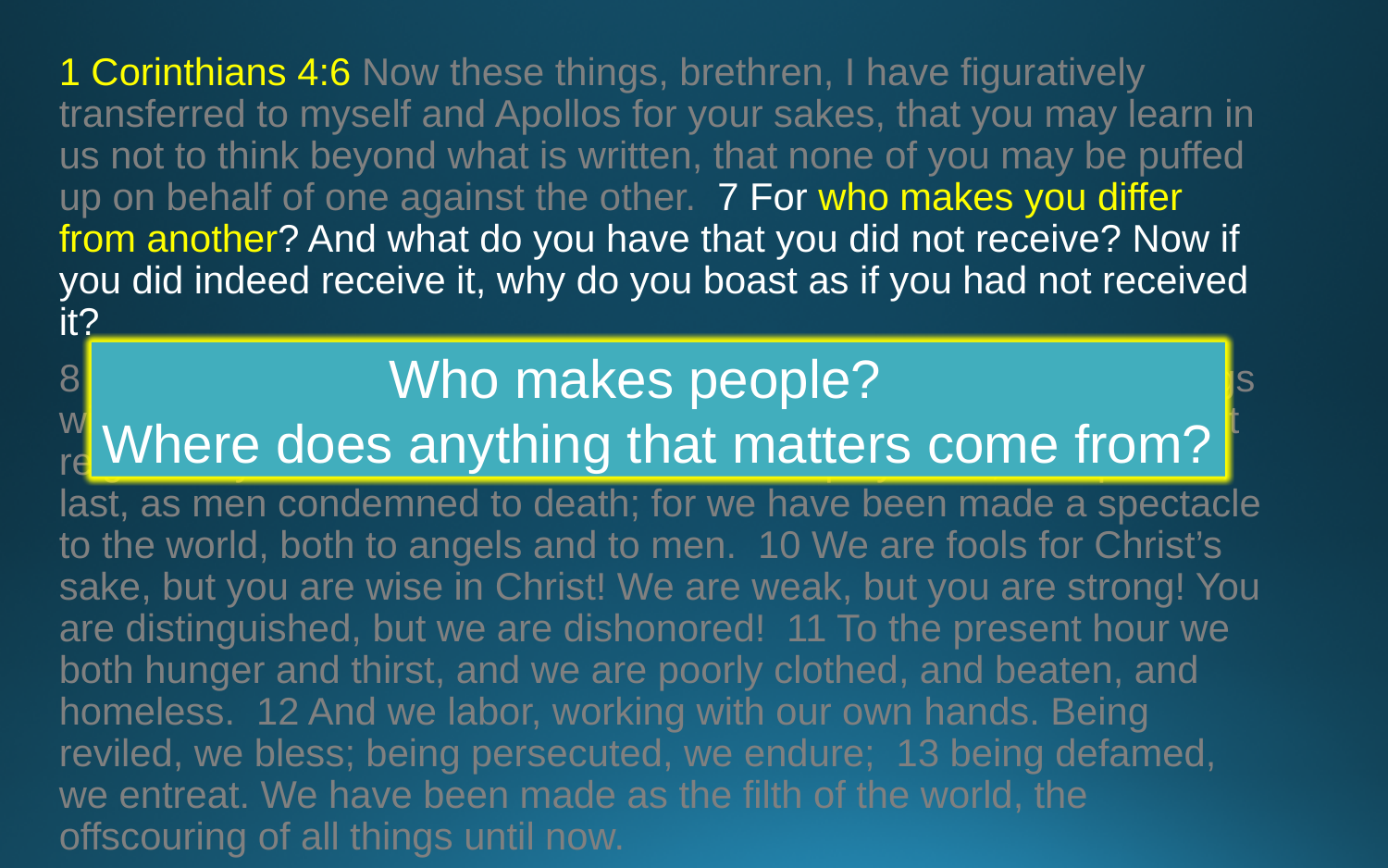

1 Corinthians 4:6 Now these things, brethren, I have figuratively transferred to myself and Apollos for your sakes, that you may learn in us not to think beyond what is written, that none of you may be puffed up on behalf of one against the other.  7 For who makes you differ from another? And what do you have that you did not receive? Now if you did indeed receive it, why do you boast as if you had not received it?
8 You are already full! You are already rich! You have reigned as kings without us—and indeed I could wish you did reign, that we also might reign with you!  9 For I think that God has displayed us, the apostles, last, as men condemned to death; for we have been made a spectacle to the world, both to angels and to men.  10 We are fools for Christ’s sake, but you are wise in Christ! We are weak, but you are strong! You are distinguished, but we are dishonored!  11 To the present hour we both hunger and thirst, and we are poorly clothed, and beaten, and homeless.  12 And we labor, working with our own hands. Being reviled, we bless; being persecuted, we endure;  13 being defamed, we entreat. We have been made as the filth of the world, the offscouring of all things until now.

Who makes people?
Where does anything that matters come from?